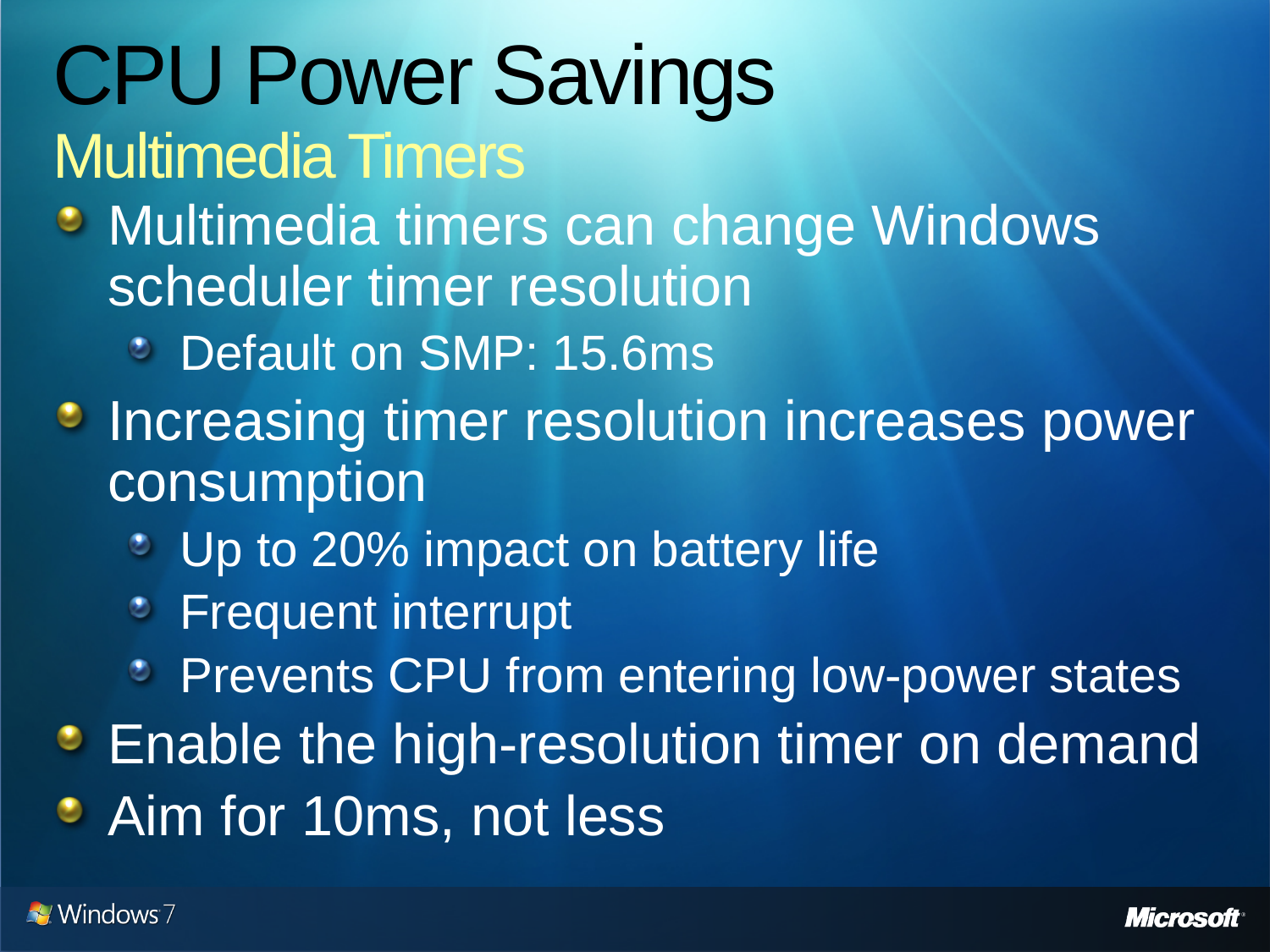

# CPU Power Savings Multimedia Timers
Multimedia timers can change Windows scheduler timer resolution
Default on SMP: 15.6ms
Increasing timer resolution increases power consumption
Up to 20% impact on battery life
Frequent interrupt
Prevents CPU from entering low-power states
Enable the high-resolution timer on demand
Aim for 10ms, not less